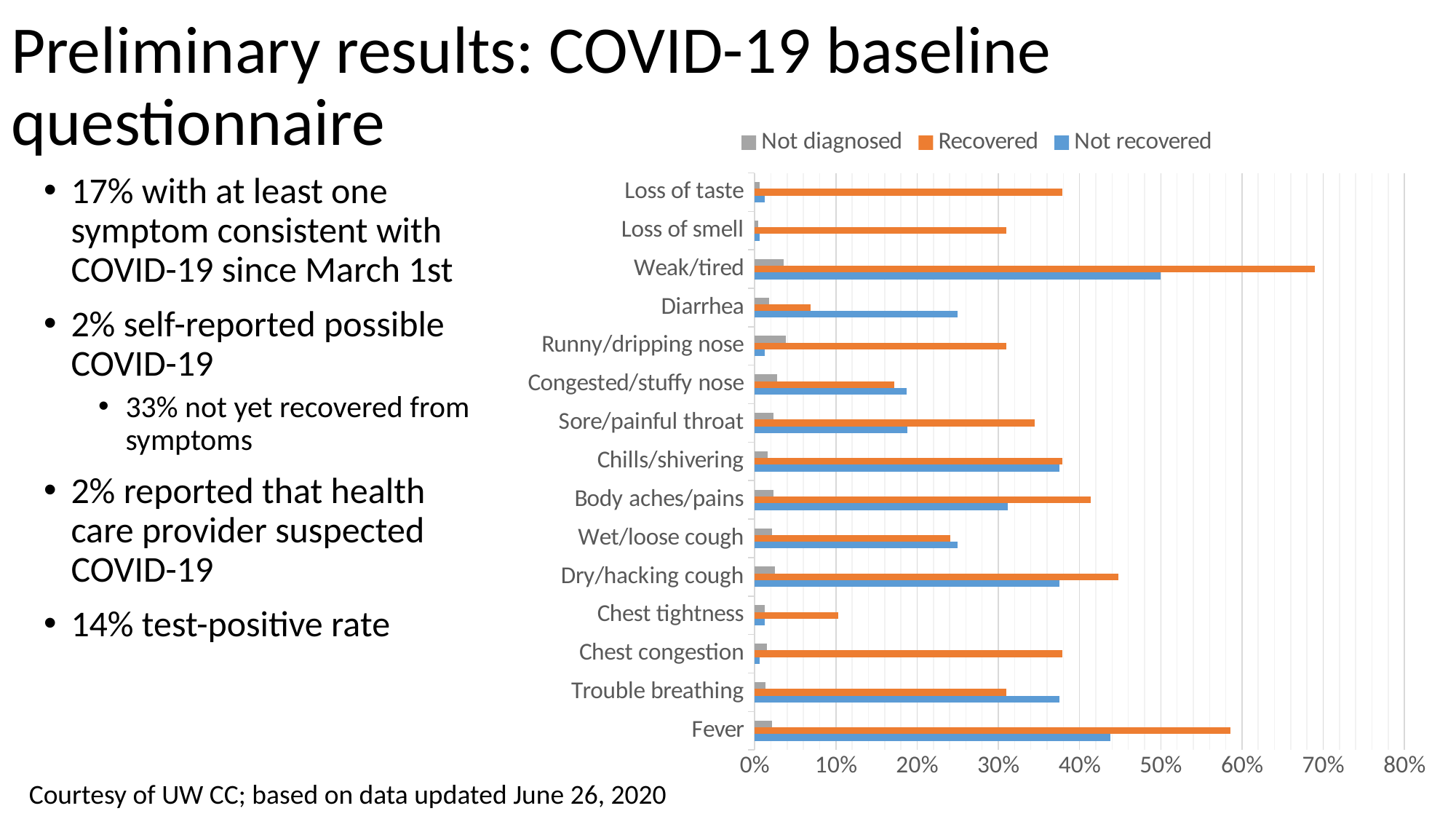

# Preliminary results: COVID-19 baseline questionnaire

### Chart

| Category | Not recovered | Recovered | Not diagnosed |
|---|---|---|---|
| Fever | 0.438 | 0.586 | 0.021 |
| Trouble breathing | 0.375 | 0.31 | 0.013 |
| Chest congestion | 0.006 | 0.379 | 0.015 |
| Chest tightness | 0.012 | 0.103 | 0.012 |
| Dry/hacking cough | 0.375 | 0.448 | 0.025 |
| Wet/loose cough | 0.25 | 0.241 | 0.021 |
| Body aches/pains | 0.312 | 0.414 | 0.023 |
| Chills/shivering | 0.375 | 0.379 | 0.016 |
| Sore/painful throat | 0.188 | 0.345 | 0.023 |
| Congested/stuffy nose | 0.187 | 0.172 | 0.028 |
| Runny/dripping nose | 0.012 | 0.31 | 0.038 |
| Diarrhea | 0.25 | 0.069 | 0.018 |
| Weak/tired | 0.5 | 0.69 | 0.036 |
| Loss of smell | 0.006 | 0.31 | 0.004 |
| Loss of taste | 0.012 | 0.379 | 0.006 |
17% with at least one symptom consistent with COVID-19 since March 1st
2% self-reported possible COVID-19
33% not yet recovered from symptoms
2% reported that health care provider suspected COVID-19
14% test-positive rate
Courtesy of UW CC; based on data updated June 26, 2020